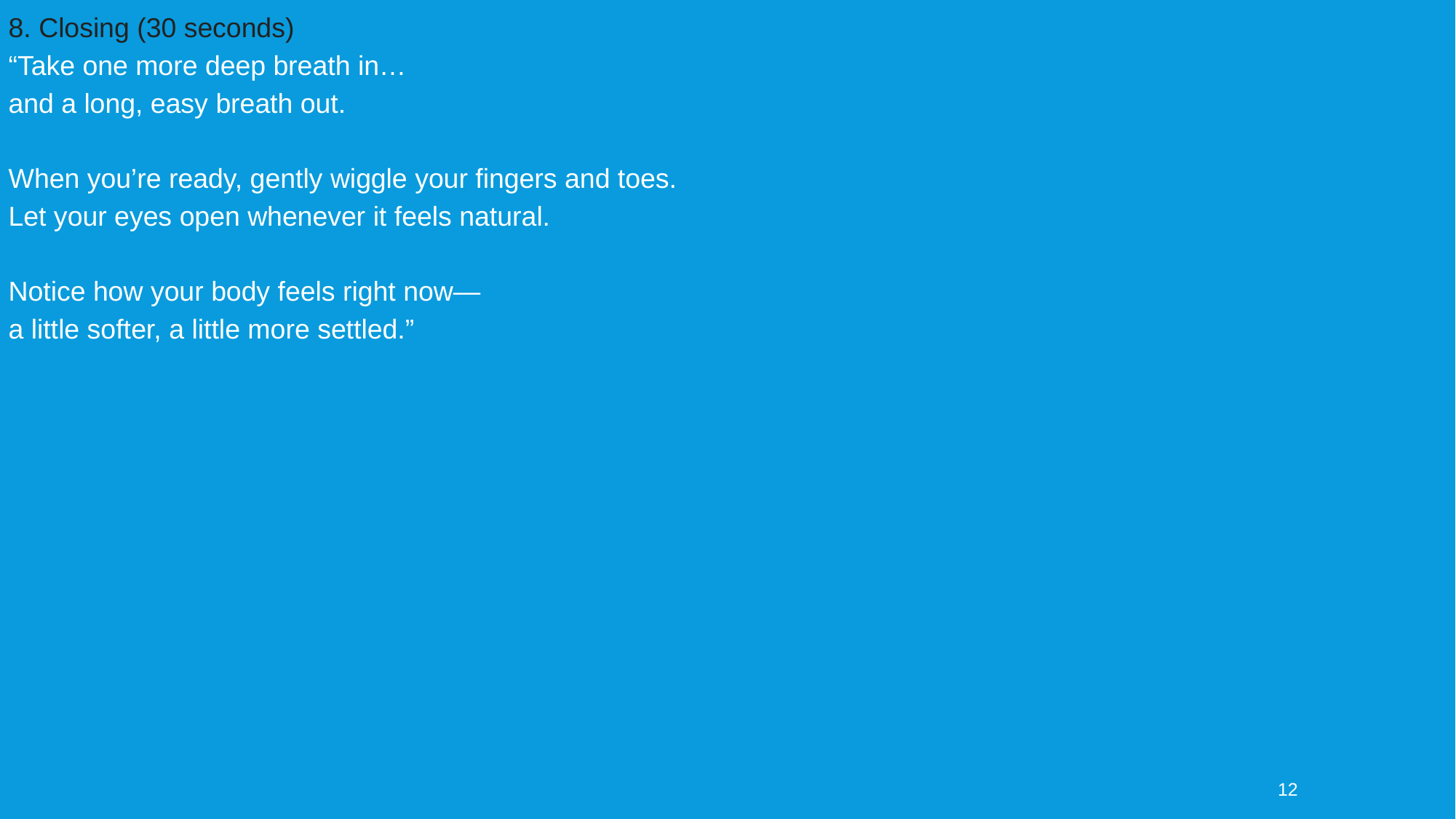

8. Closing (30 seconds)
“Take one more deep breath in…
and a long, easy breath out.
When you’re ready, gently wiggle your fingers and toes.
Let your eyes open whenever it feels natural.
Notice how your body feels right now—
a little softer, a little more settled.”
12